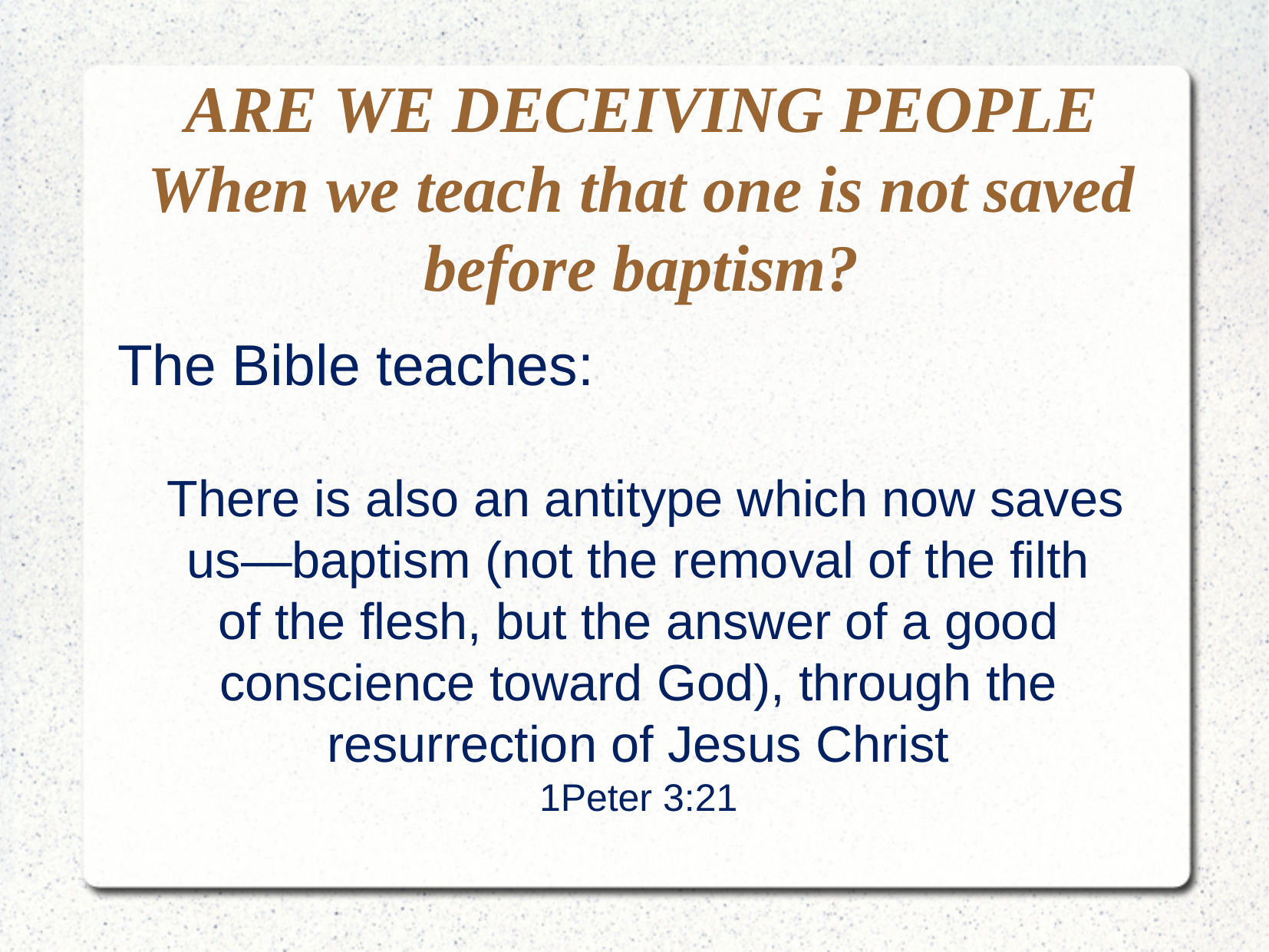

ARE WE DECEIVING PEOPLE
When we teach that one is not saved before baptism?

 The Bible teaches:

 There is also an antitype which now saves
us—baptism (not the removal of the filth
of the flesh, but the answer of a good
conscience toward God), through the
resurrection of Jesus Christ
1Peter 3:21